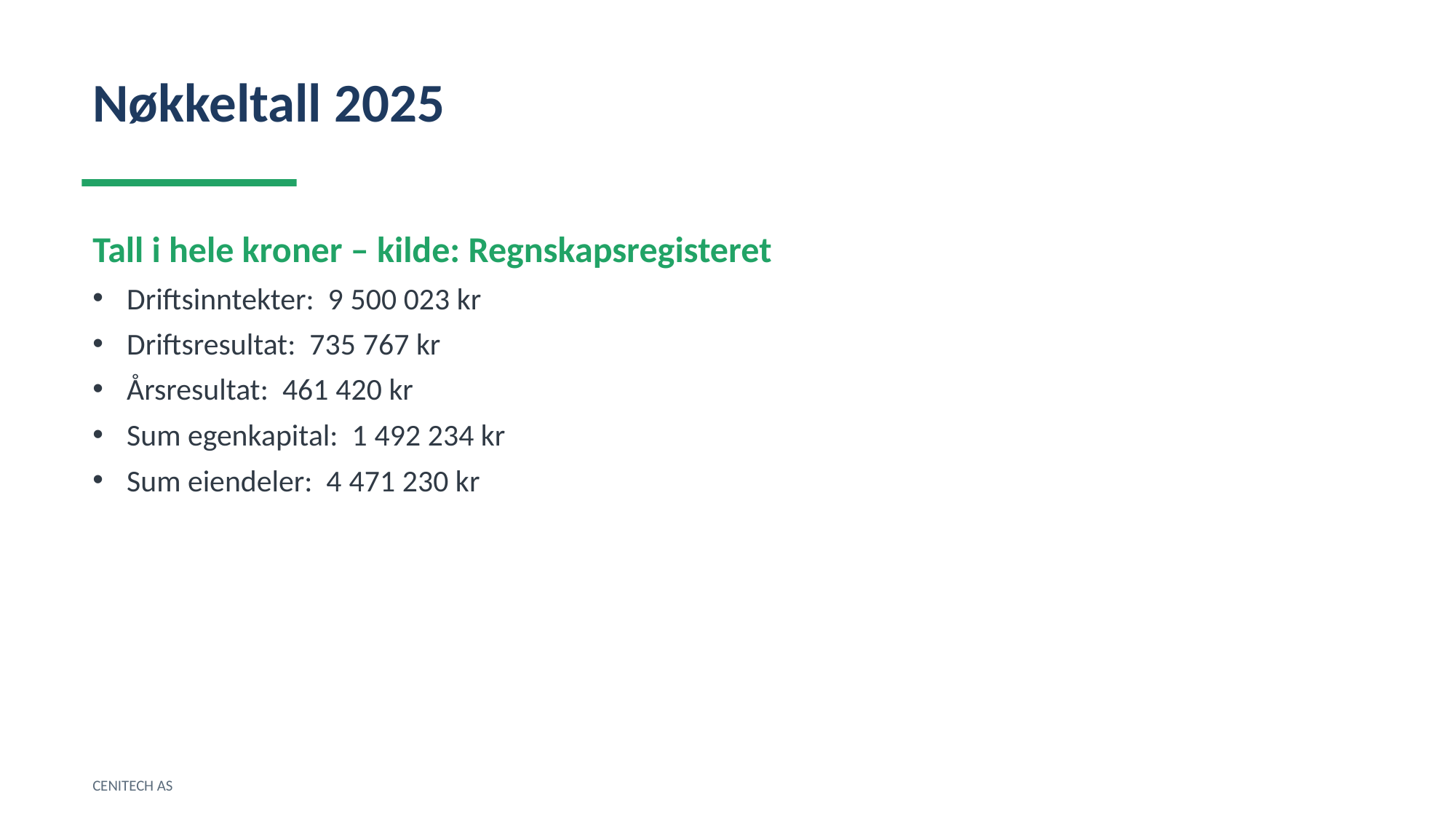

Nøkkeltall 2025

Tall i hele kroner – kilde: Regnskapsregisteret
Driftsinntekter:  9 500 023 kr
Driftsresultat:  735 767 kr
Årsresultat:  461 420 kr
Sum egenkapital:  1 492 234 kr
Sum eiendeler:  4 471 230 kr
CENITECH AS